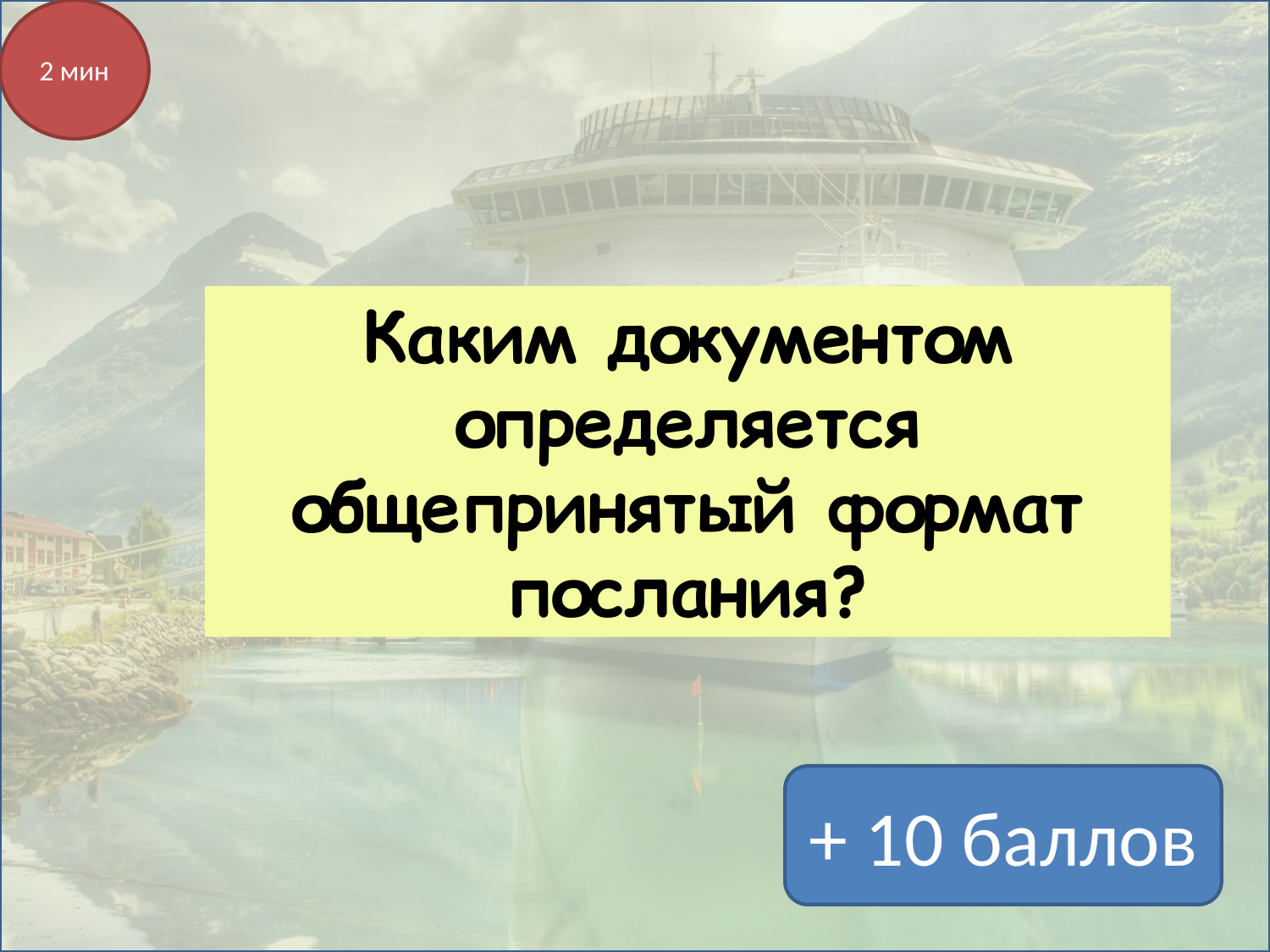

2 мин
Каким документом определяется общепринятый формат послания?
+ 10 баллов